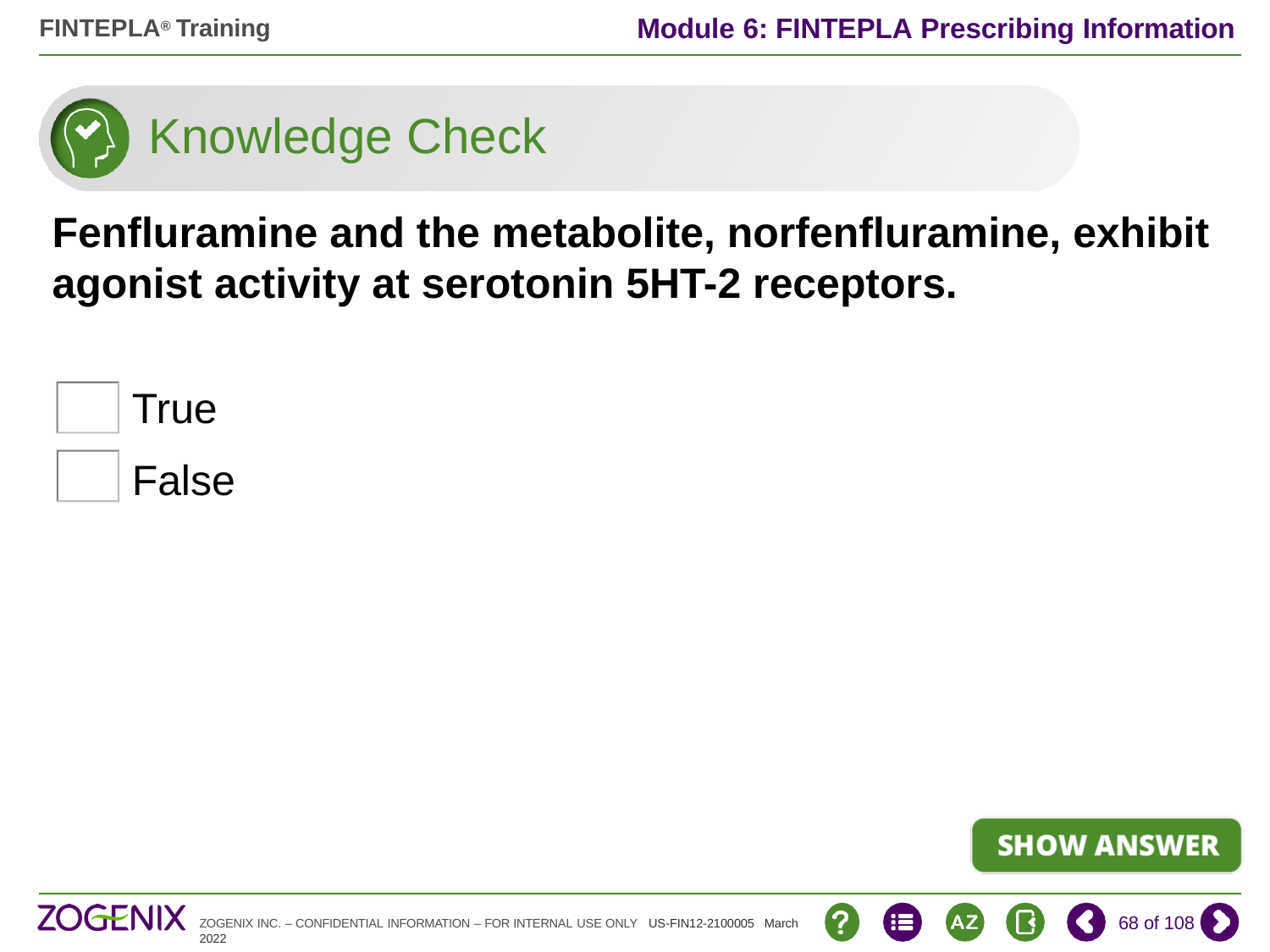

# Knowledge Check
Fenfluramine and the metabolite, norfenfluramine, exhibit agonist activity at serotonin 5HT-2 receptors.
True
False

68 of 108